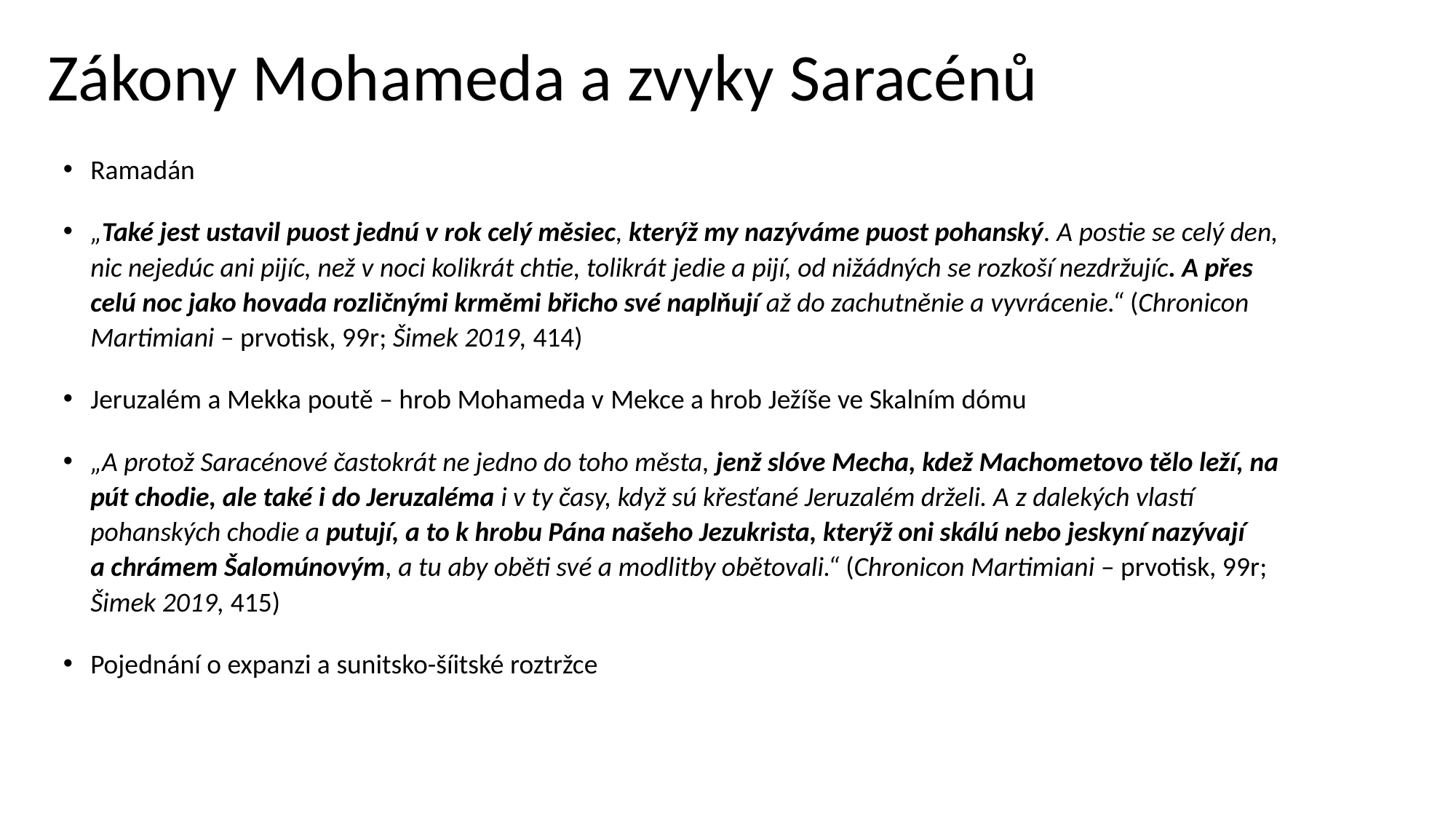

# Zákony Mohameda a zvyky Saracénů
Ramadán
„Také jest ustavil puost jednú v rok celý měsiec, kterýž my nazýváme puost pohanský. A postie se celý den, nic nejedúc ani pijíc, než v noci kolikrát chtie, tolikrát jedie a pijí, od nižádných se rozkoší nezdržujíc. A přes celú noc jako hovada rozličnými krměmi břicho své naplňují až do zachutněnie a vyvrácenie.“ (Chronicon Martimiani – prvotisk, 99r; Šimek 2019, 414)
Jeruzalém a Mekka poutě – hrob Mohameda v Mekce a hrob Ježíše ve Skalním dómu
„A protož Saracénové častokrát ne jedno do toho města, jenž slóve Mecha, kdež Machometovo tělo leží, na pút chodie, ale také i do Jeruzaléma i v ty časy, když sú křesťané Jeruzalém drželi. A z dalekých vlastí pohanských chodie a putují, a to k hrobu Pána našeho Jezukrista, kterýž oni skálú nebo jeskyní nazývají a chrámem Šalomúnovým, a tu aby oběti své a modlitby obětovali.“ (Chronicon Martimiani – prvotisk, 99r; Šimek 2019, 415)
Pojednání o expanzi a sunitsko-šíitské roztržce